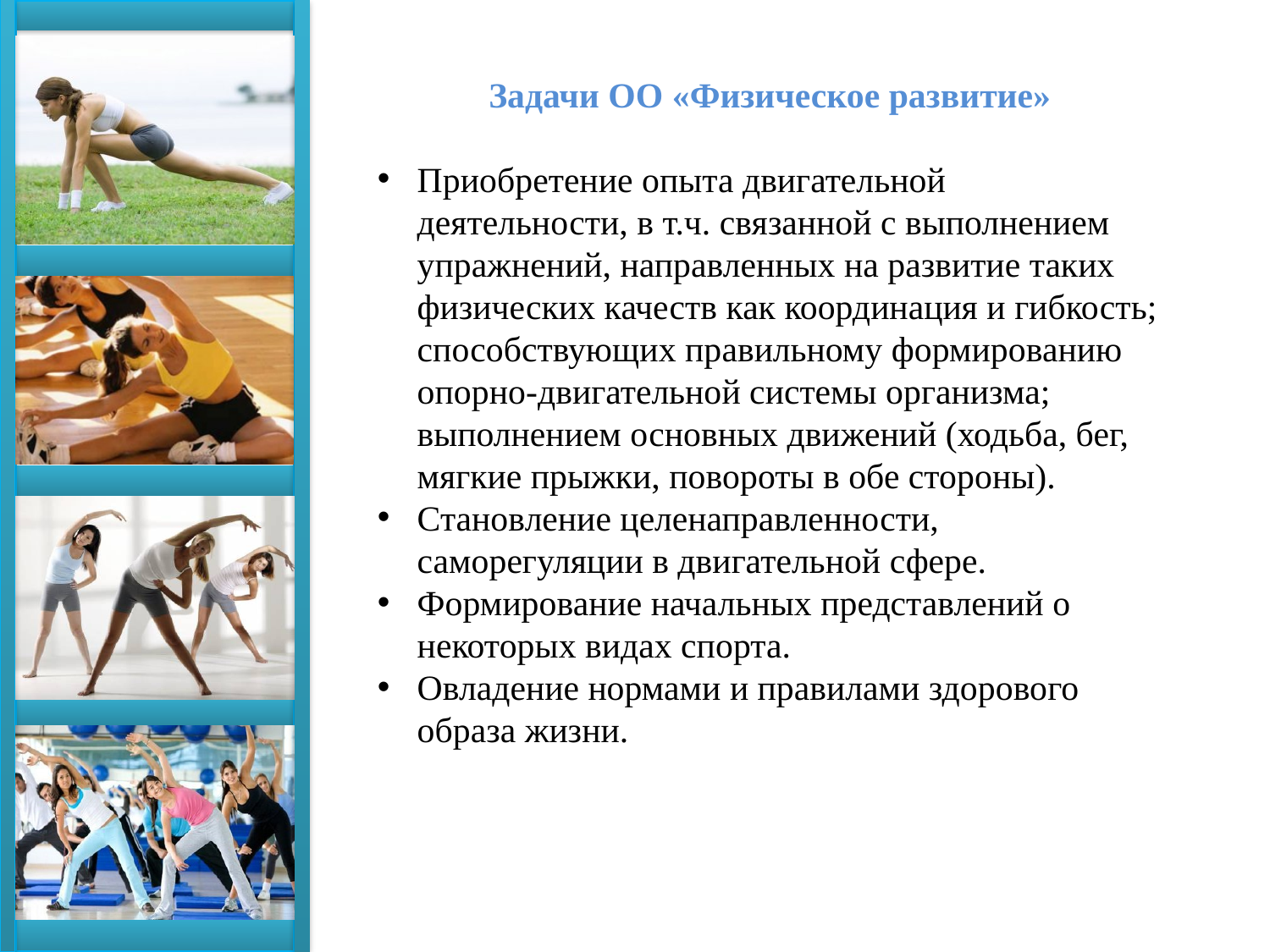

Задачи ОО «Физическое развитие»

Приобретение опыта двигательной деятельности, в т.ч. связанной с выполнением упражнений, направленных на развитие таких физических качеств как координация и гибкость; способствующих правильному формированию опорно-двигательной системы организма; выполнением основных движений (ходьба, бег, мягкие прыжки, повороты в обе стороны).
Становление целенаправленности, саморегуляции в двигательной сфере.
Формирование начальных представлений о некоторых видах спорта.
Овладение нормами и правилами здорового образа жизни.